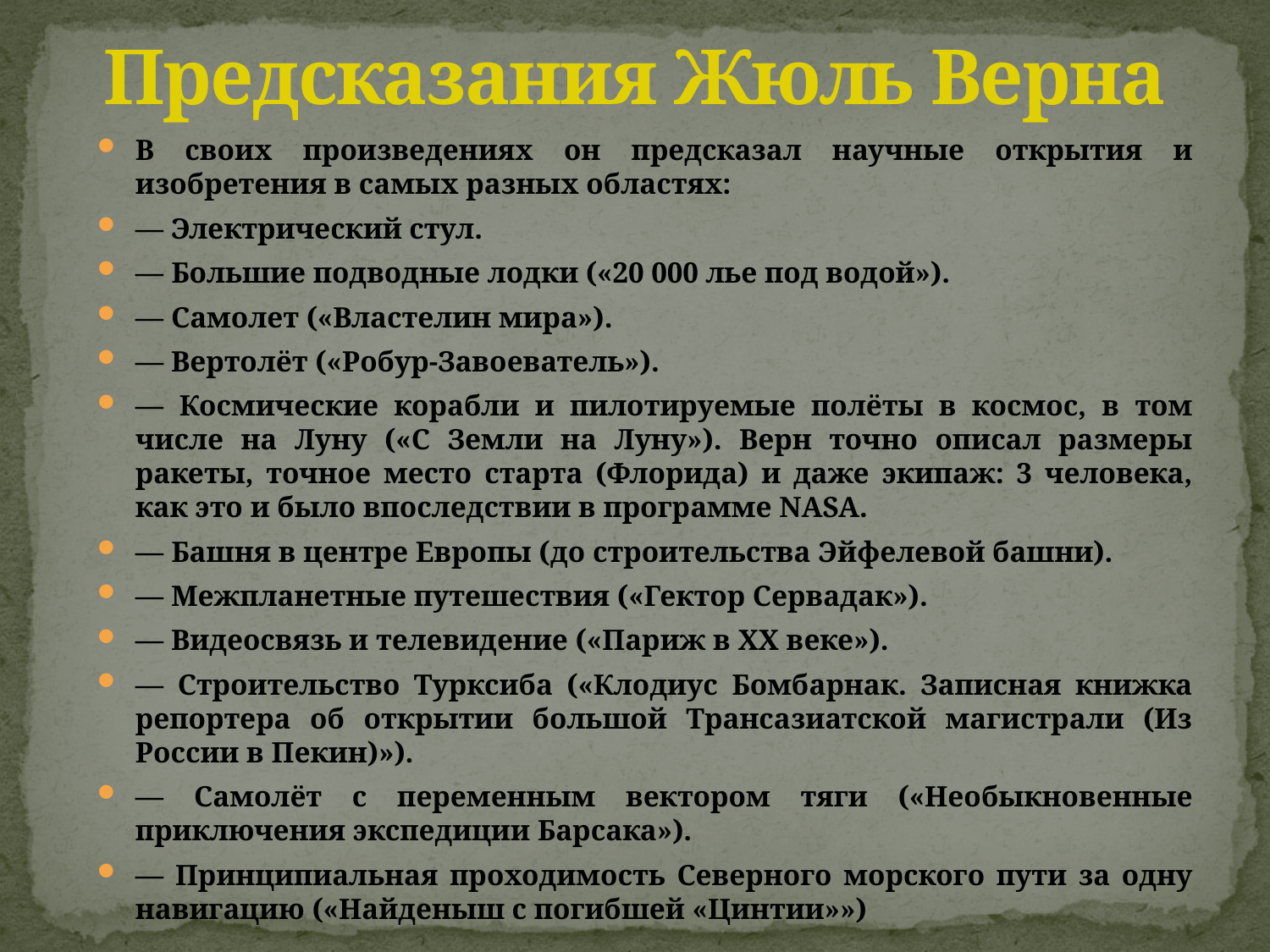

# Предсказания Жюль Верна
В своих произведениях он предсказал научные открытия и изобретения в самых разных областях:
— Электрический стул.
— Большие подводные лодки («20 000 лье под водой»).
— Самолет («Властелин мира»).
— Вертолёт («Робур-Завоеватель»).
— Космические корабли и пилотируемые полёты в космос, в том числе на Луну («С Земли на Луну»). Верн точно описал размеры ракеты, точное место старта (Флорида) и даже экипаж: 3 человека, как это и было впоследствии в программе NASA.
— Башня в центре Европы (до строительства Эйфелевой башни).
— Межпланетные путешествия («Гектор Сервадак»).
— Видеосвязь и телевидение («Париж в XX веке»).
— Строительство Турксиба («Клодиус Бомбарнак. Записная книжка репортера об открытии большой Трансазиатской магистрали (Из России в Пекин)»).
— Самолёт с переменным вектором тяги («Необыкновенные приключения экспедиции Барсака»).
— Принципиальная проходимость Северного морского пути за одну навигацию («Найденыш с погибшей «Цинтии»»)